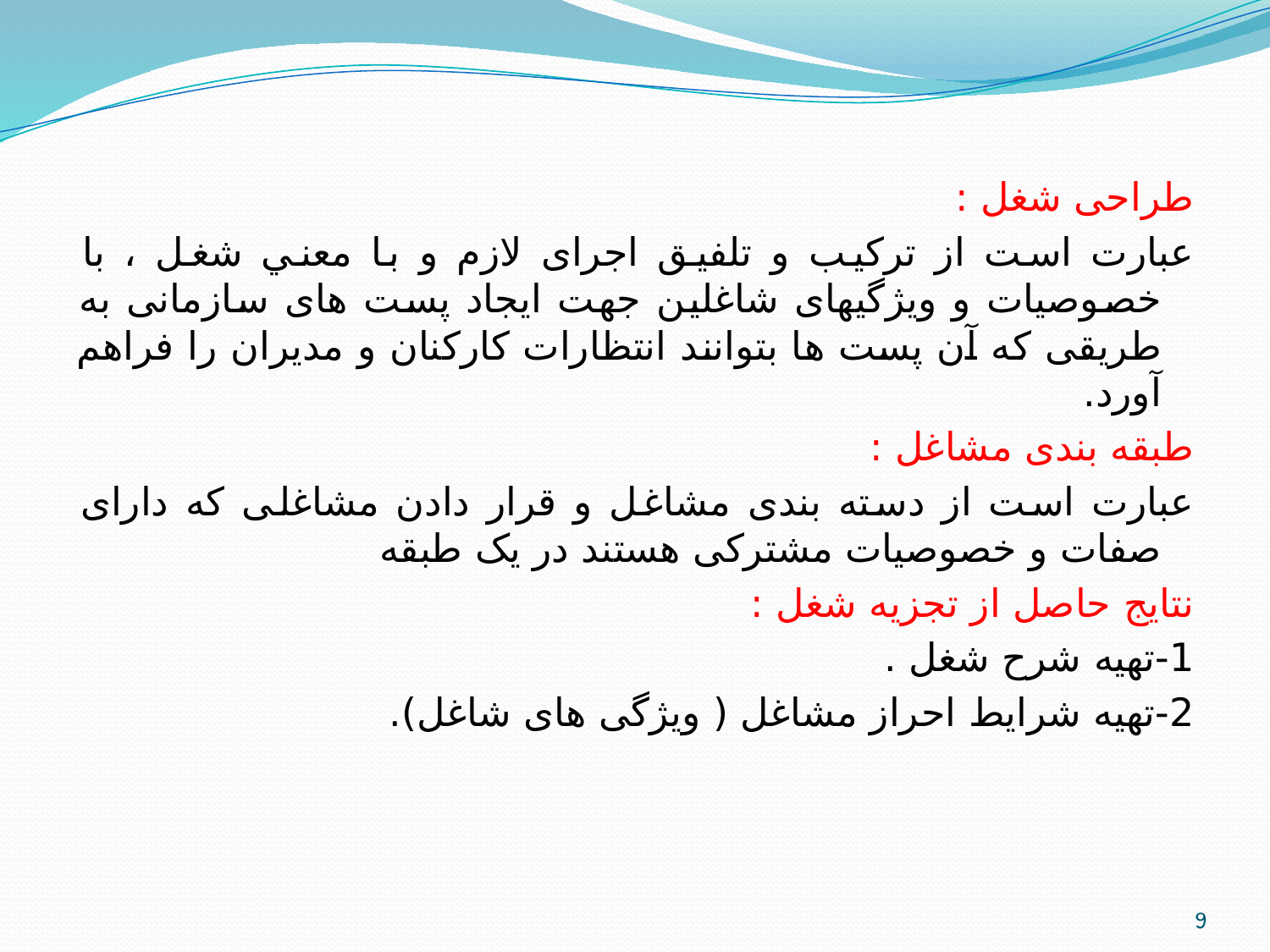

طراحی شغل :
عبارت است از ترکیب و تلفیق اجرای لازم و با معني شغل ، با خصوصیات و ویژگیهای شاغلین جهت ایجاد پست های سازمانی به طریقی که آن پست ها بتوانند انتظارات کارکنان و مدیران را فراهم آورد.
طبقه بندی مشاغل :
عبارت است از دسته بندی مشاغل و قرار دادن مشاغلی که دارای صفات و خصوصیات مشترکی هستند در يک طبقه
نتایج حاصل از تجزیه شغل :
1-تهیه شرح شغل .
2-تهیه شرایط احراز مشاغل ( ویژگی های شاغل).

9